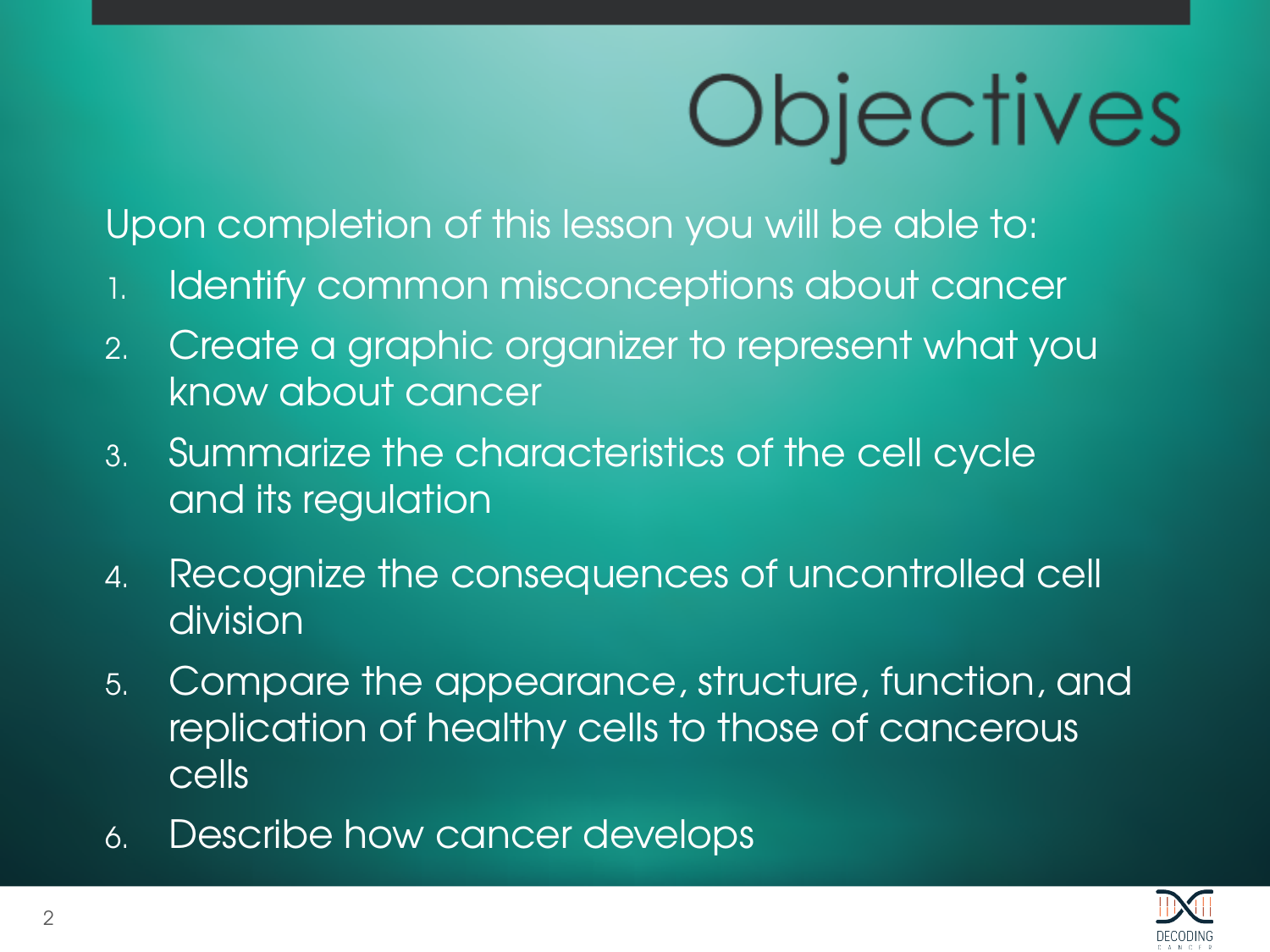

Upon completion of this lesson you will be able to:
Identify common misconceptions about cancer
Create a graphic organizer to represent what you know about cancer
Summarize the characteristics of the cell cycle
and its regulation
Recognize the consequences of uncontrolled cell division
Compare the appearance, structure, function, and replication of healthy cells to those of cancerous cells
Describe how cancer develops
2